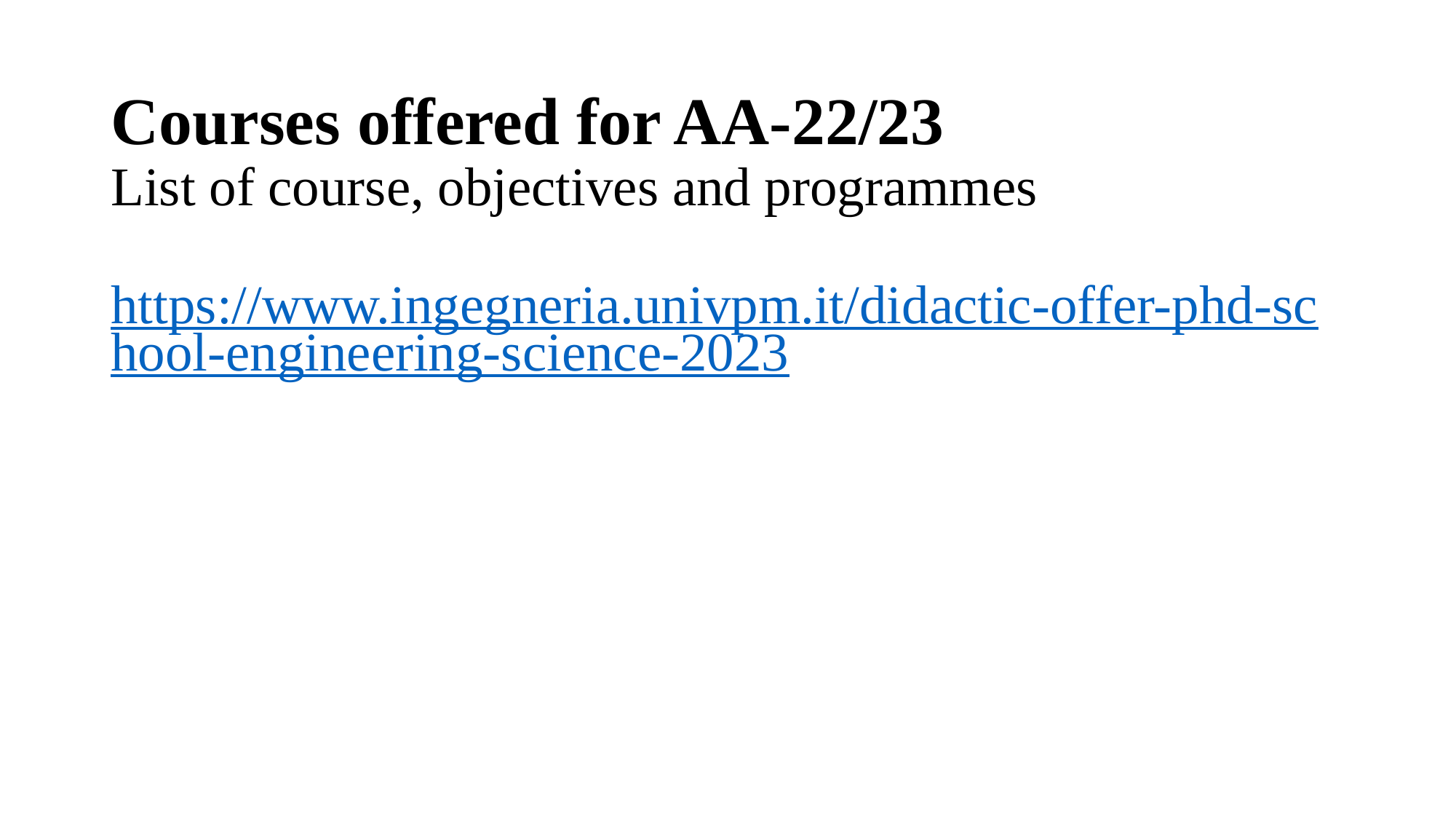

# Courses offered for AA-22/23 List of course, objectives and programmes https://www.ingegneria.univpm.it/didactic-offer-phd-school-engineering-science-2023